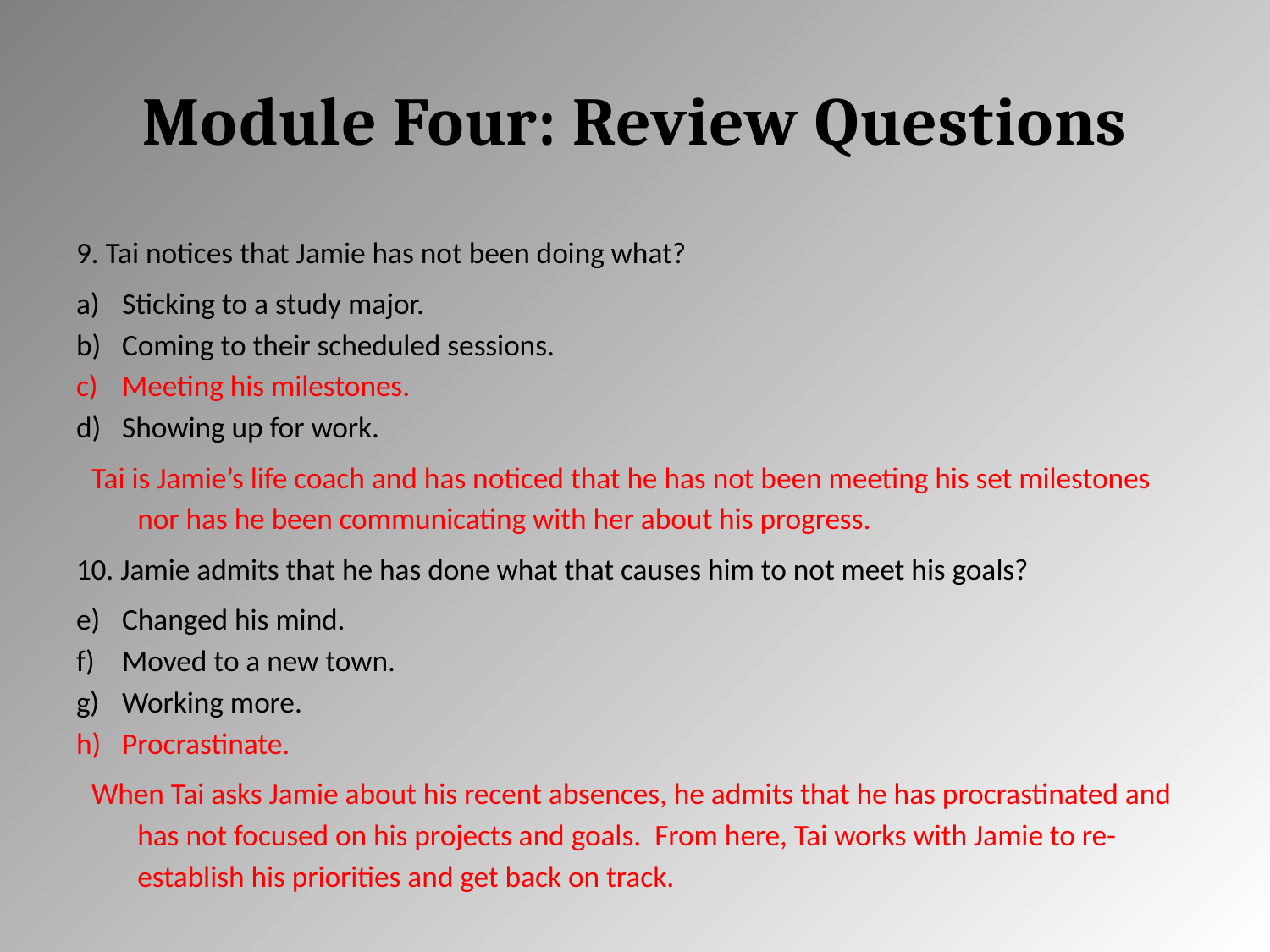

# Module Four: Review Questions
9. Tai notices that Jamie has not been doing what?
Sticking to a study major.
Coming to their scheduled sessions.
Meeting his milestones.
Showing up for work.
Tai is Jamie’s life coach and has noticed that he has not been meeting his set milestones nor has he been communicating with her about his progress.
10. Jamie admits that he has done what that causes him to not meet his goals?
Changed his mind.
Moved to a new town.
Working more.
Procrastinate.
When Tai asks Jamie about his recent absences, he admits that he has procrastinated and has not focused on his projects and goals.  From here, Tai works with Jamie to re-establish his priorities and get back on track.